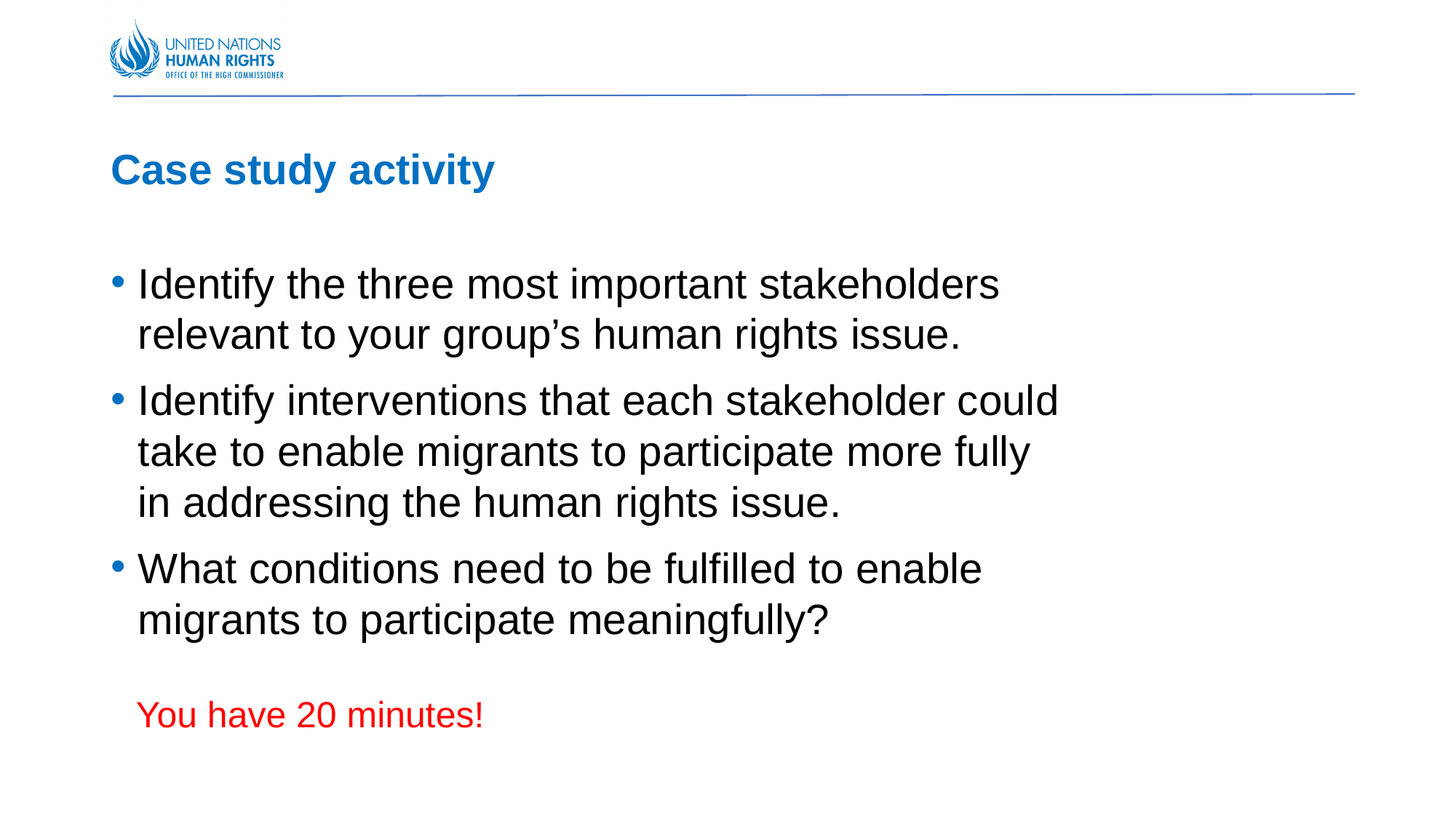

# Case study activity
Identify the three most important stakeholders relevant to your group’s human rights issue.
Identify interventions that each stakeholder could take to enable migrants to participate more fully in addressing the human rights issue.
What conditions need to be fulfilled to enable migrants to participate meaningfully?
You have 20 minutes!